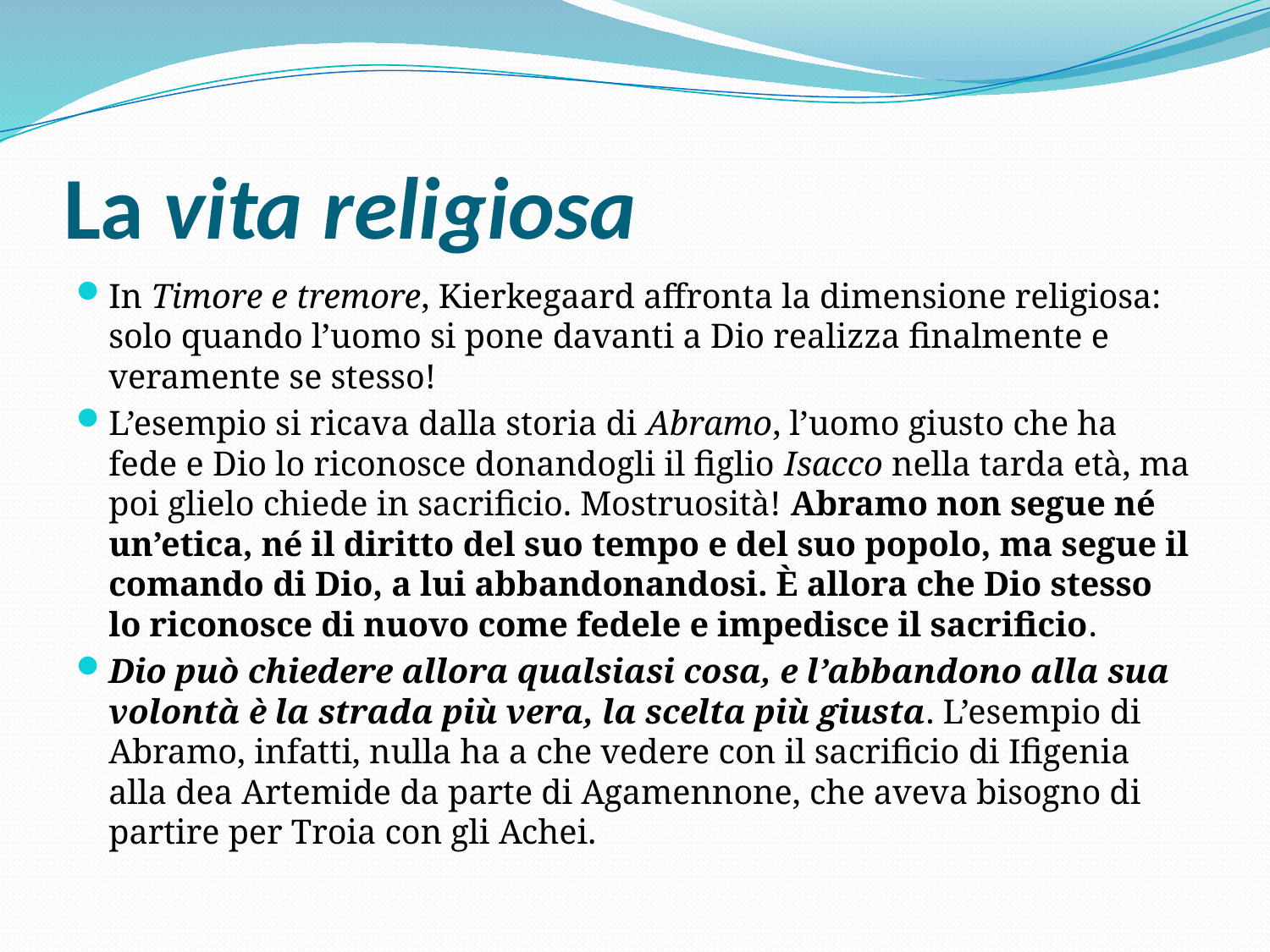

# La vita religiosa
In Timore e tremore, Kierkegaard affronta la dimensione religiosa: solo quando l’uomo si pone davanti a Dio realizza finalmente e veramente se stesso!
L’esempio si ricava dalla storia di Abramo, l’uomo giusto che ha fede e Dio lo riconosce donandogli il figlio Isacco nella tarda età, ma poi glielo chiede in sacrificio. Mostruosità! Abramo non segue né un’etica, né il diritto del suo tempo e del suo popolo, ma segue il comando di Dio, a lui abbandonandosi. È allora che Dio stesso lo riconosce di nuovo come fedele e impedisce il sacrificio.
Dio può chiedere allora qualsiasi cosa, e l’abbandono alla sua volontà è la strada più vera, la scelta più giusta. L’esempio di Abramo, infatti, nulla ha a che vedere con il sacrificio di Ifigenia alla dea Artemide da parte di Agamennone, che aveva bisogno di partire per Troia con gli Achei.